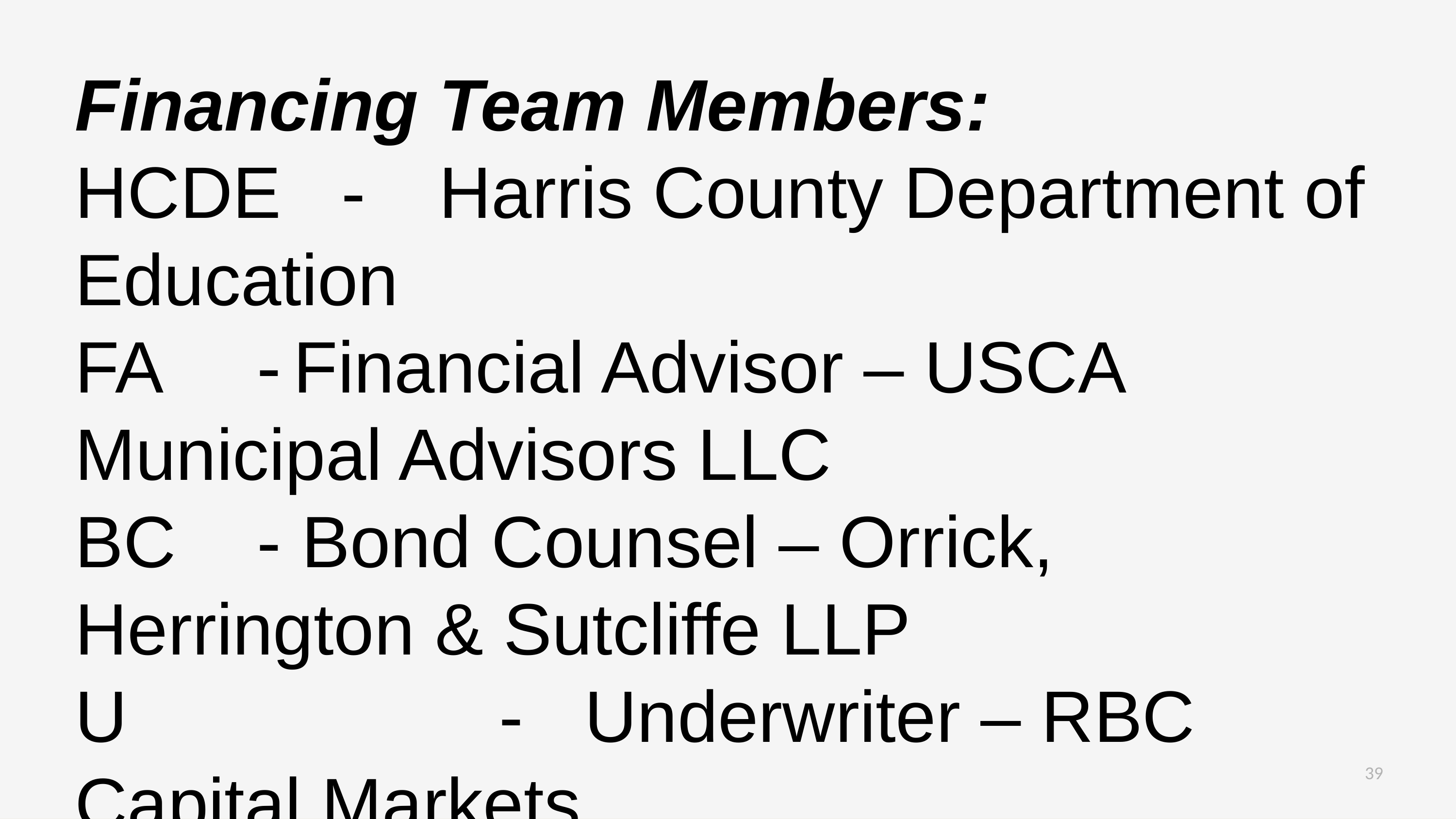

Financing Team Members:
HCDE   -	Harris County Department of Education
FA	-	Financial Advisor – USCA Municipal Advisors LLC
BC	- Bond Counsel – Orrick, Herrington & Sutcliffe LLP
U	            -	Underwriter – RBC Capital Markets
UC 	-	Underwriter’s Counsel – Holland & Knight LLP

39